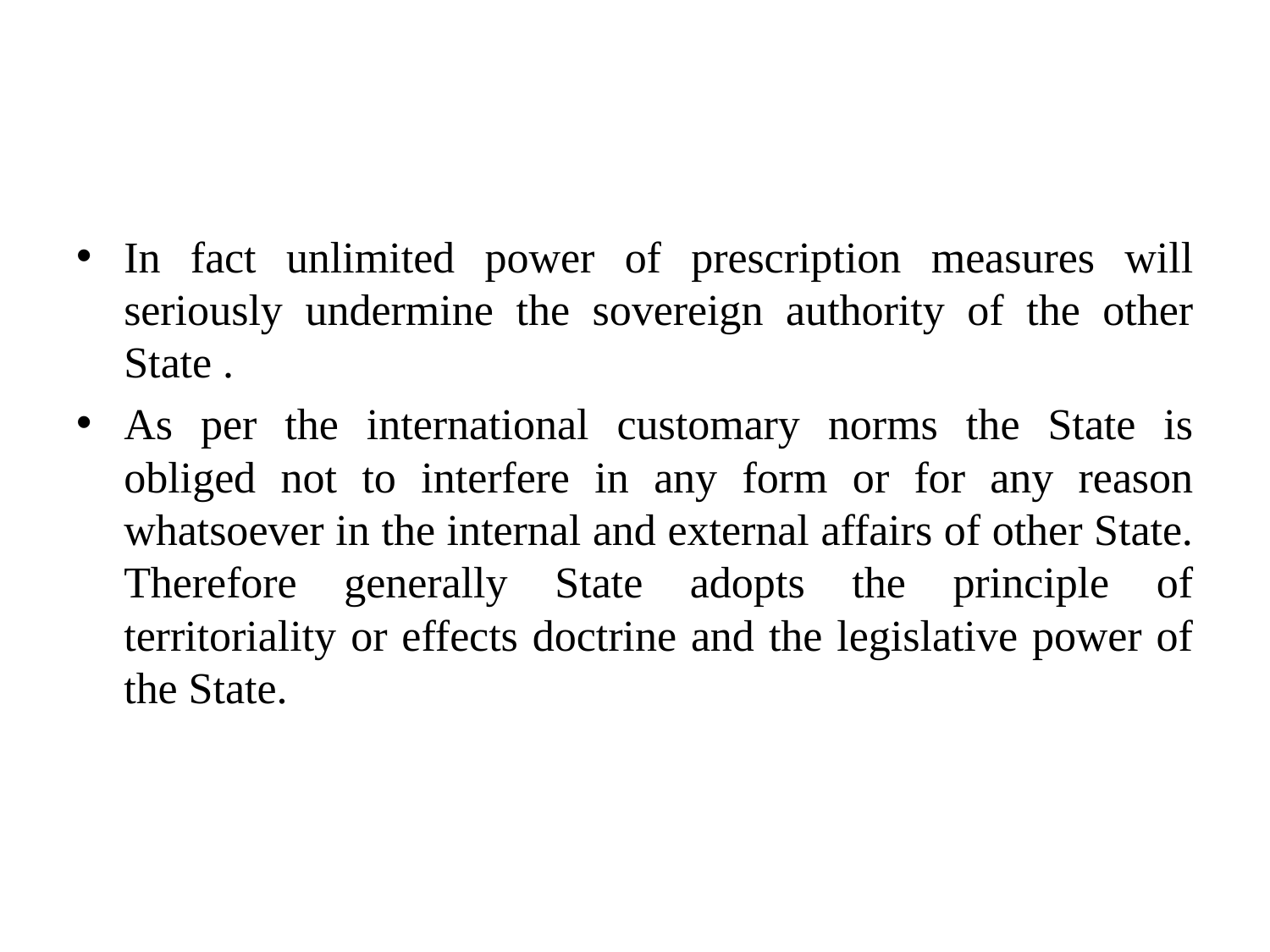

#
In fact unlimited power of prescription measures will seriously undermine the sovereign authority of the other State .
As per the international customary norms the State is obliged not to interfere in any form or for any reason whatsoever in the internal and external affairs of other State. Therefore generally State adopts the principle of territoriality or effects doctrine and the legislative power of the State.